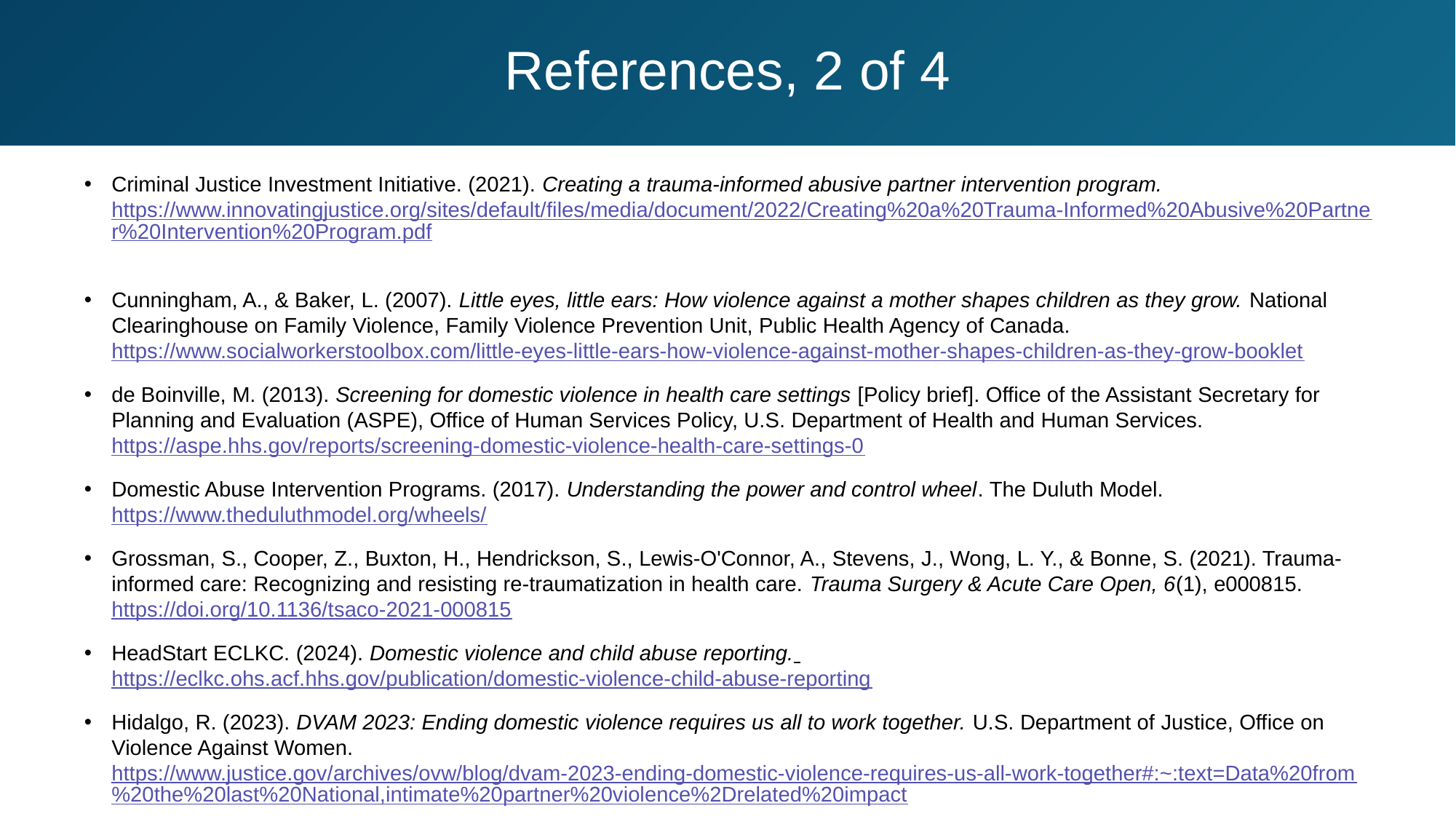

# References, 2 of 4
Criminal Justice Investment Initiative. (2021). Creating a trauma-informed abusive partner intervention program. https://www.innovatingjustice.org/sites/default/files/media/document/2022/Creating%20a%20Trauma-Informed%20Abusive%20Partner%20Intervention%20Program.pdf
Cunningham, A., & Baker, L. (2007). Little eyes, little ears: How violence against a mother shapes children as they grow. National Clearinghouse on Family Violence, Family Violence Prevention Unit, Public Health Agency of Canada. https://www.socialworkerstoolbox.com/little-eyes-little-ears-how-violence-against-mother-shapes-children-as-they-grow-booklet
de Boinville, M. (2013). Screening for domestic violence in health care settings [Policy brief]. Office of the Assistant Secretary for Planning and Evaluation (ASPE), Office of Human Services Policy, U.S. Department of Health and Human Services. https://aspe.hhs.gov/reports/screening-domestic-violence-health-care-settings-0
Domestic Abuse Intervention Programs. (2017). Understanding the power and control wheel. The Duluth Model. https://www.theduluthmodel.org/wheels/
Grossman, S., Cooper, Z., Buxton, H., Hendrickson, S., Lewis-O'Connor, A., Stevens, J., Wong, L. Y., & Bonne, S. (2021). Trauma-informed care: Recognizing and resisting re-traumatization in health care. Trauma Surgery & Acute Care Open, 6(1), e000815. https://doi.org/10.1136/tsaco-2021-000815
HeadStart ECLKC. (2024). Domestic violence and child abuse reporting. https://eclkc.ohs.acf.hhs.gov/publication/domestic-violence-child-abuse-reporting
Hidalgo, R. (2023). DVAM 2023: Ending domestic violence requires us all to work together. U.S. Department of Justice, Office on Violence Against Women. https://www.justice.gov/archives/ovw/blog/dvam-2023-ending-domestic-violence-requires-us-all-work-together#:~:text=Data%20from%20the%20last%20National,intimate%20partner%20violence%2Drelated%20impact